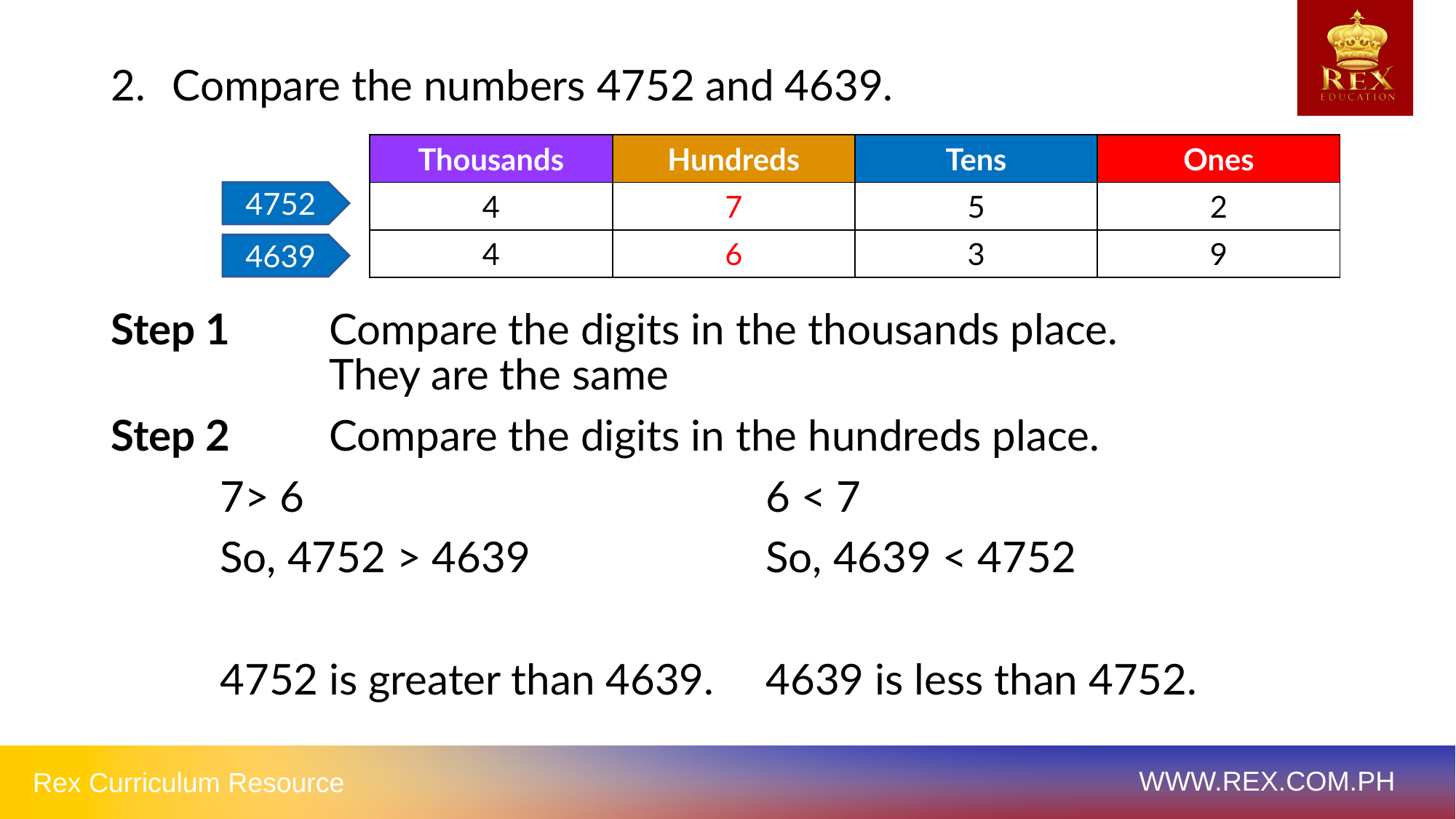

Compare the numbers 4752 and 4639.

Step 1 	Compare the digits in the thousands place.				They are the same
Step 2 	Compare the digits in the hundreds place.
	7> 6 					6 < 7
	So, 4752 > 4639 			So, 4639 < 4752

	4752 is greater than 4639. 	4639 is less than 4752.

| Thousands | Hundreds | Tens | Ones |
| --- | --- | --- | --- |
| 4 | 7 | 5 | 2 |
| 4 | 6 | 3 | 9 |
4752
4639